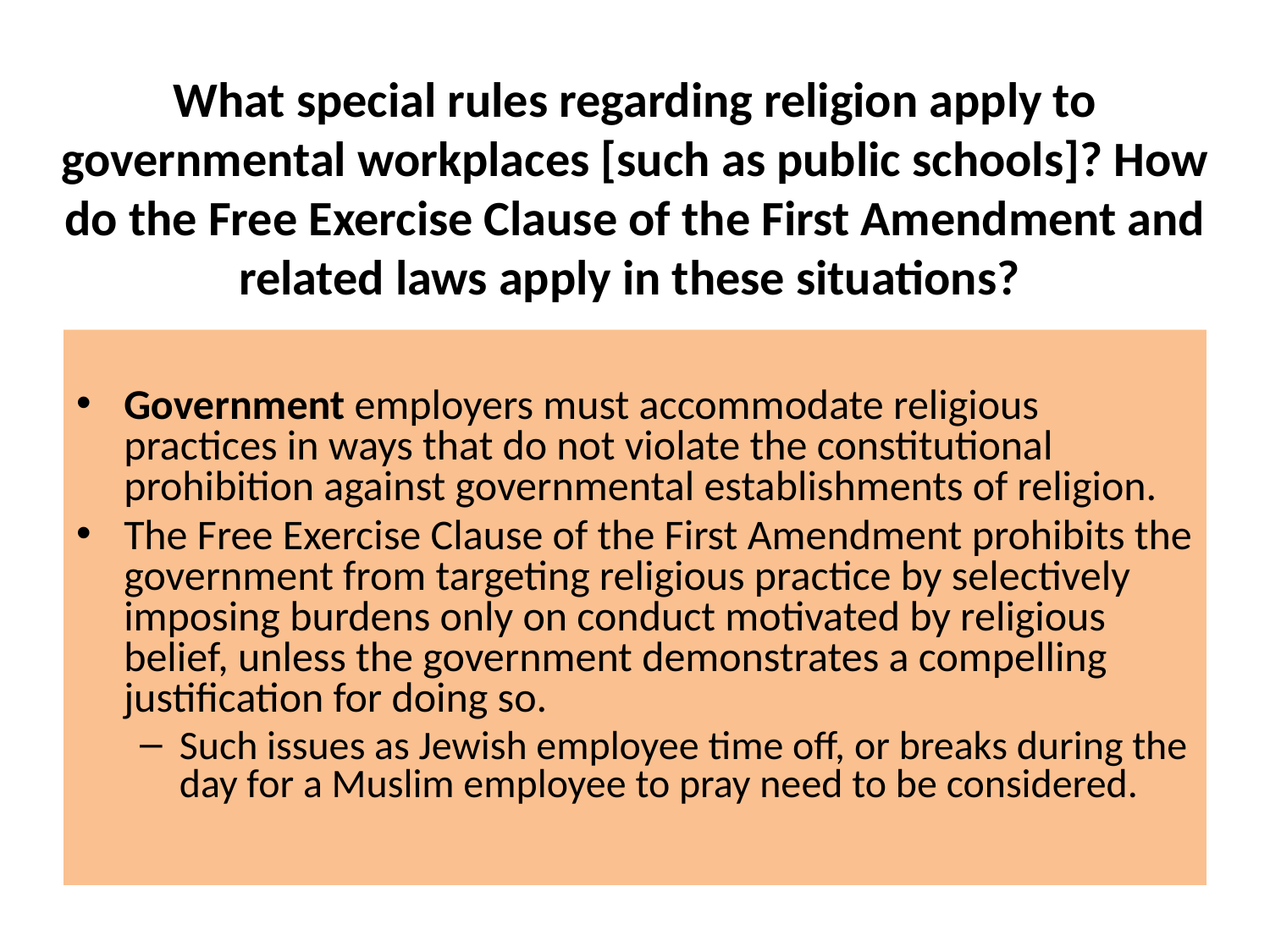

# What special rules regarding religion apply to governmental workplaces [such as public schools]? How do the Free Exercise Clause of the First Amendment and related laws apply in these situations?

Government employers must accommodate religious practices in ways that do not violate the constitutional prohibition against governmental establishments of religion.
The Free Exercise Clause of the First Amendment prohibits the government from targeting religious practice by selectively imposing burdens only on conduct motivated by religious belief, unless the government demonstrates a compelling justification for doing so.
Such issues as Jewish employee time off, or breaks during the day for a Muslim employee to pray need to be considered.